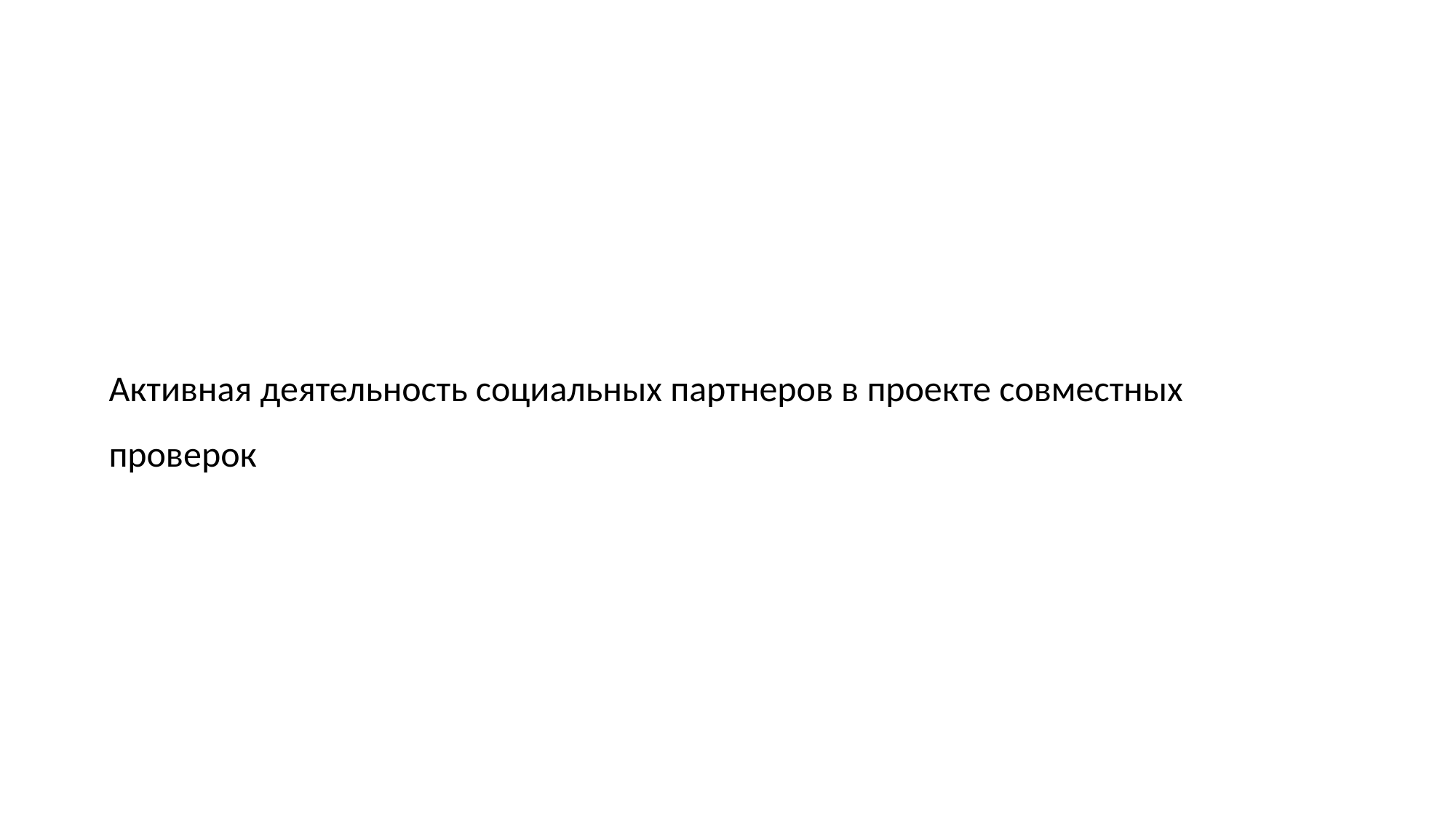

#

Активная деятельность социальных партнеров в проекте совместных проверок